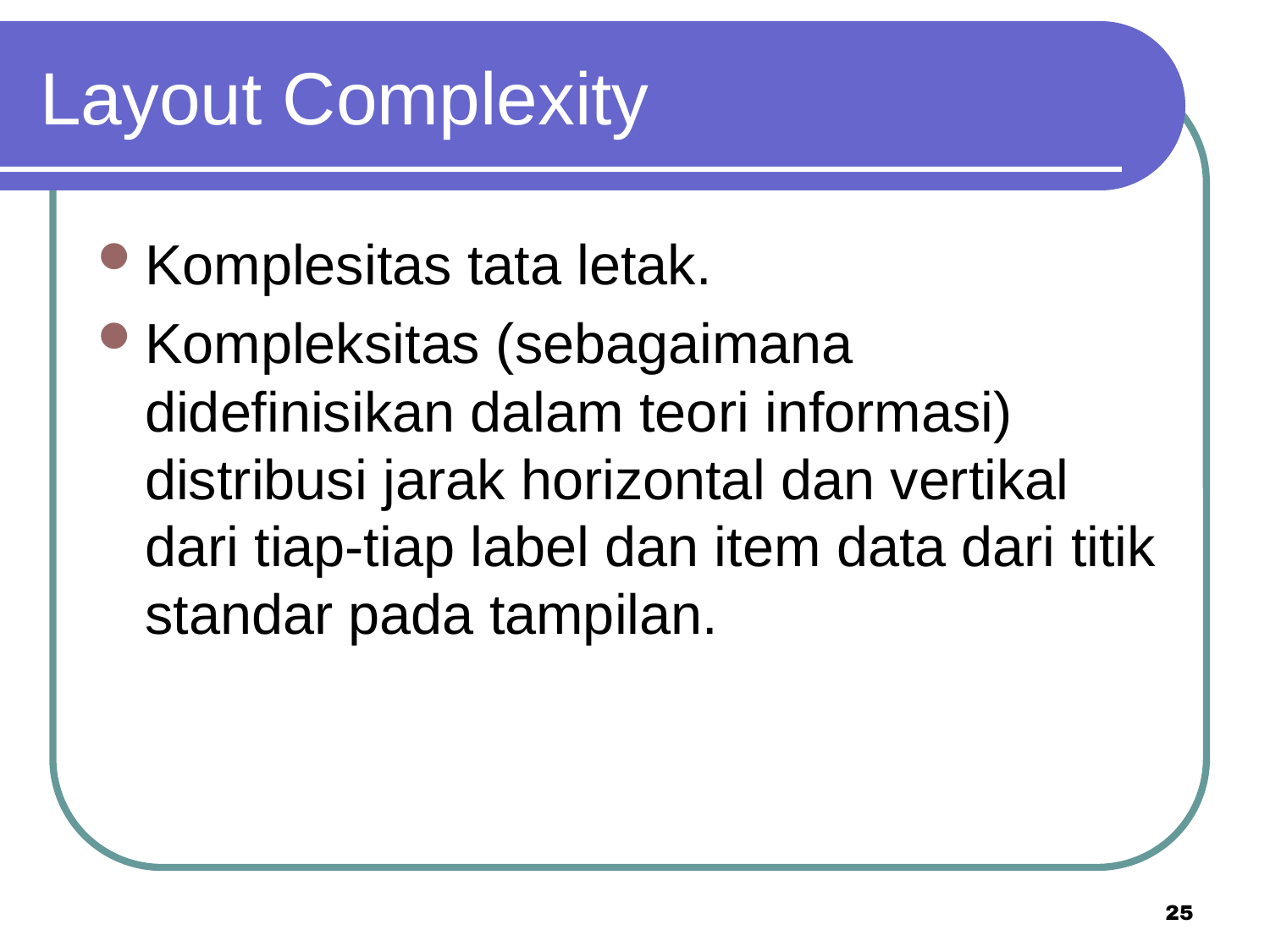

# Layout Complexity
Komplesitas tata letak.
Kompleksitas (sebagaimana didefinisikan dalam teori informasi) distribusi jarak horizontal dan vertikal dari tiap-tiap label dan item data dari titik standar pada tampilan.
25